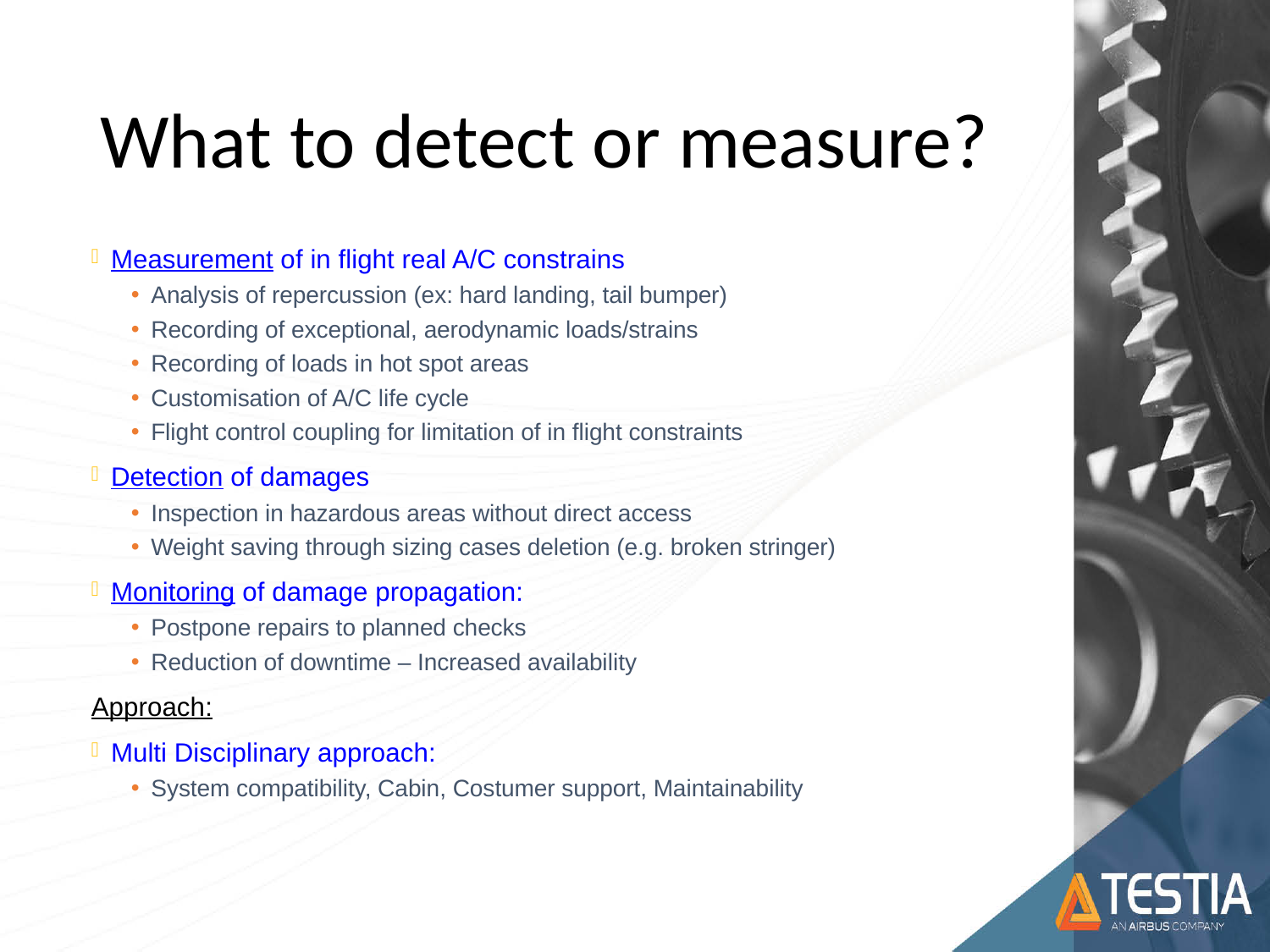

# What to detect or measure?
Measurement of in flight real A/C constrains
Analysis of repercussion (ex: hard landing, tail bumper)
Recording of exceptional, aerodynamic loads/strains
Recording of loads in hot spot areas
Customisation of A/C life cycle
Flight control coupling for limitation of in flight constraints
Detection of damages
Inspection in hazardous areas without direct access
Weight saving through sizing cases deletion (e.g. broken stringer)
Monitoring of damage propagation:
Postpone repairs to planned checks
Reduction of downtime – Increased availability
Approach:
Multi Disciplinary approach:
System compatibility, Cabin, Costumer support, Maintainability